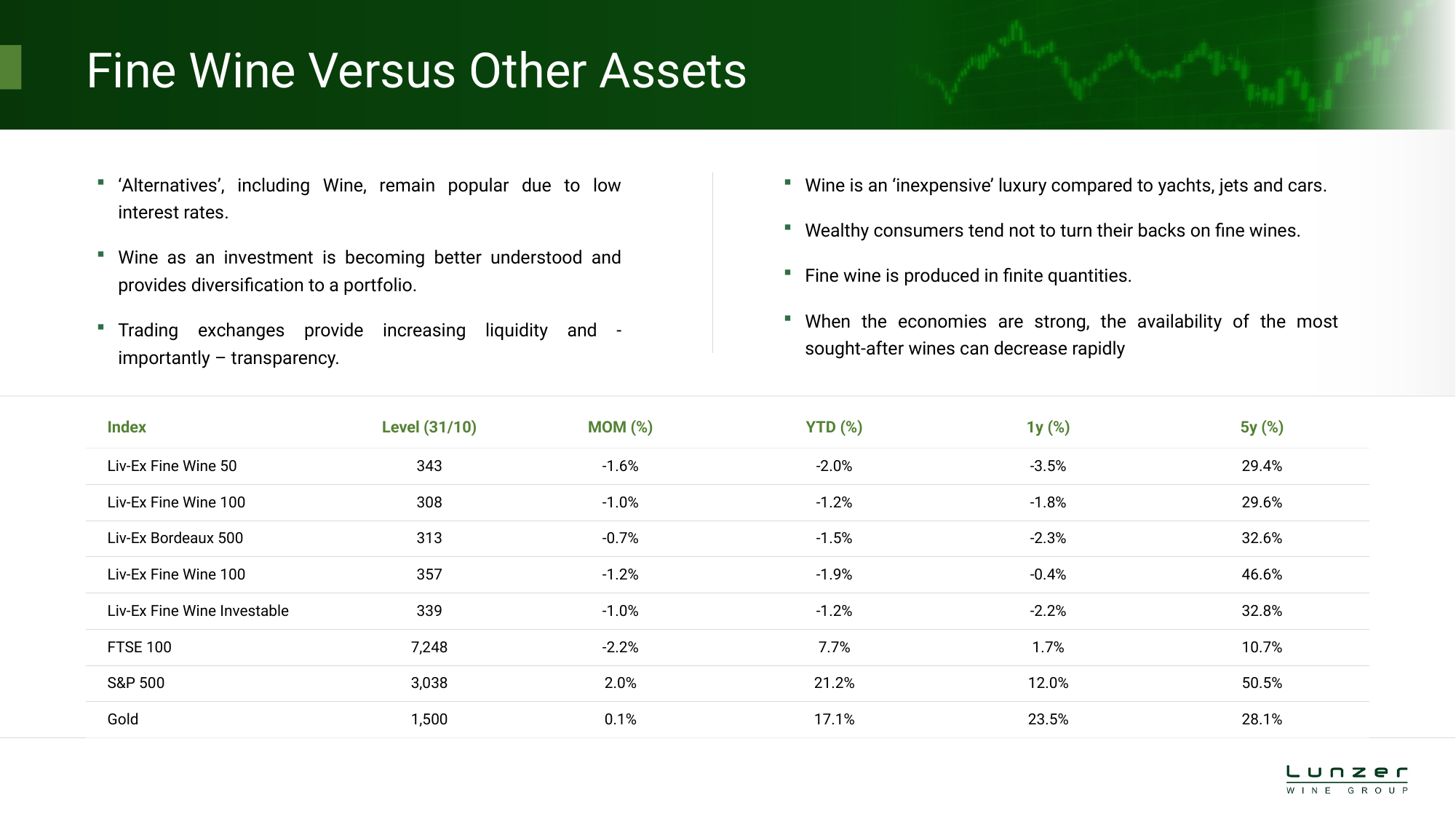

# Fine Wine Versus Other Assets

‘Alternatives’, including Wine, remain popular due to low interest rates.
Wine as an investment is becoming better understood and provides diversification to a portfolio.
Trading exchanges provide increasing liquidity and - importantly – transparency.
Wine is an ‘inexpensive’ luxury compared to yachts, jets and cars.
Wealthy consumers tend not to turn their backs on fine wines.
Fine wine is produced in finite quantities.
When the economies are strong, the availability of the most sought-after wines can decrease rapidly
| Index | Level (31/10) | MOM (%) | YTD (%) | 1y (%) | 5y (%) |
| --- | --- | --- | --- | --- | --- |
| Liv-Ex Fine Wine 50 | 343 | -1.6% | -2.0% | -3.5% | 29.4% |
| Liv-Ex Fine Wine 100 | 308 | -1.0% | -1.2% | -1.8% | 29.6% |
| Liv-Ex Bordeaux 500 | 313 | -0.7% | -1.5% | -2.3% | 32.6% |
| Liv-Ex Fine Wine 100 | 357 | -1.2% | -1.9% | -0.4% | 46.6% |
| Liv-Ex Fine Wine Investable | 339 | -1.0% | -1.2% | -2.2% | 32.8% |
| FTSE 100 | 7,248 | -2.2% | 7.7% | 1.7% | 10.7% |
| S&P 500 | 3,038 | 2.0% | 21.2% | 12.0% | 50.5% |
| Gold | 1,500 | 0.1% | 17.1% | 23.5% | 28.1% |